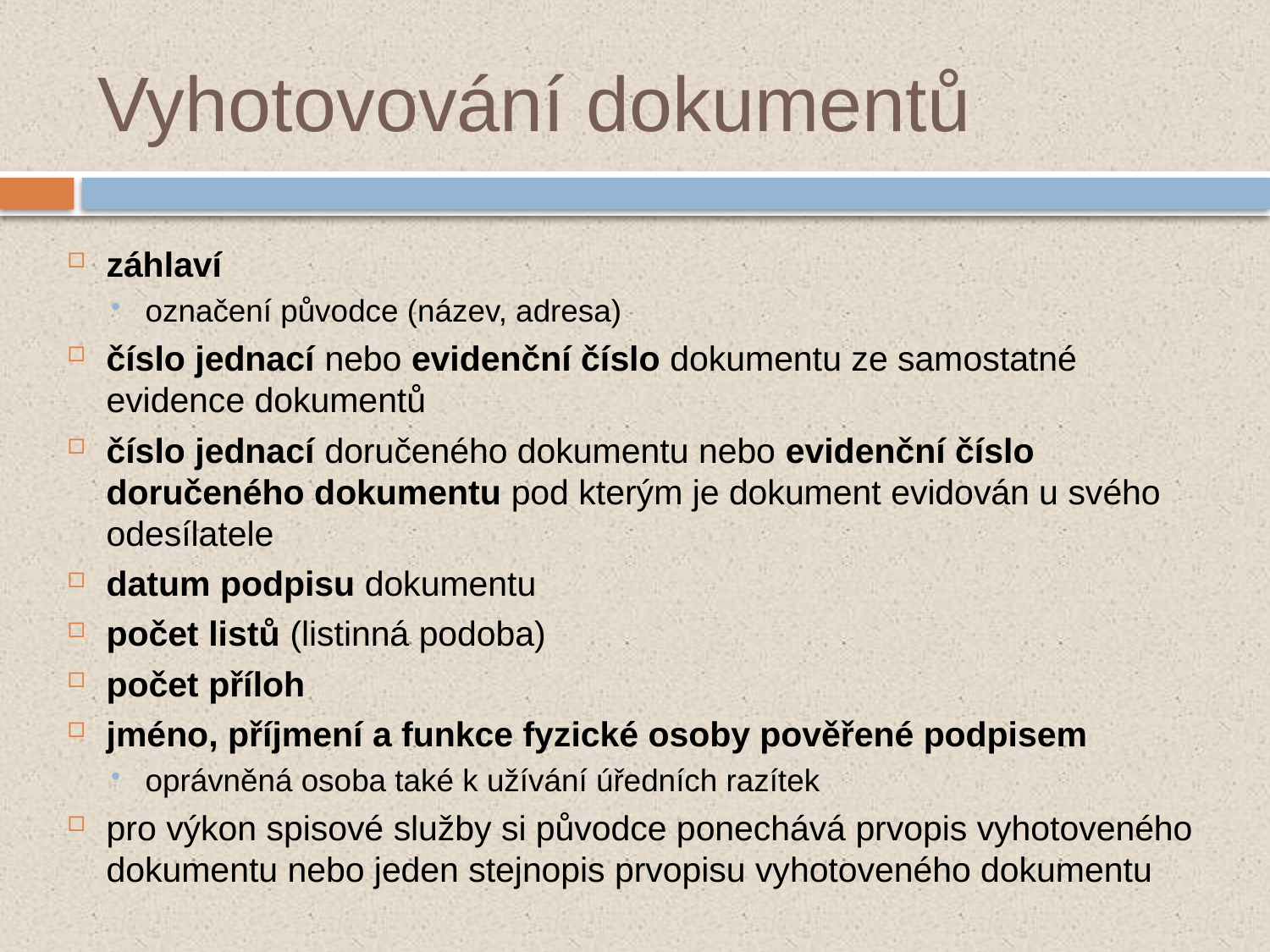

# Vyhotovování dokumentů
záhlaví
označení původce (název, adresa)
číslo jednací nebo evidenční číslo dokumentu ze samostatné evidence dokumentů
číslo jednací doručeného dokumentu nebo evidenční číslo doručeného dokumentu pod kterým je dokument evidován u svého odesílatele
datum podpisu dokumentu
počet listů (listinná podoba)
počet příloh
jméno, příjmení a funkce fyzické osoby pověřené podpisem
oprávněná osoba také k užívání úředních razítek
pro výkon spisové služby si původce ponechává prvopis vyhotoveného dokumentu nebo jeden stejnopis prvopisu vyhotoveného dokumentu